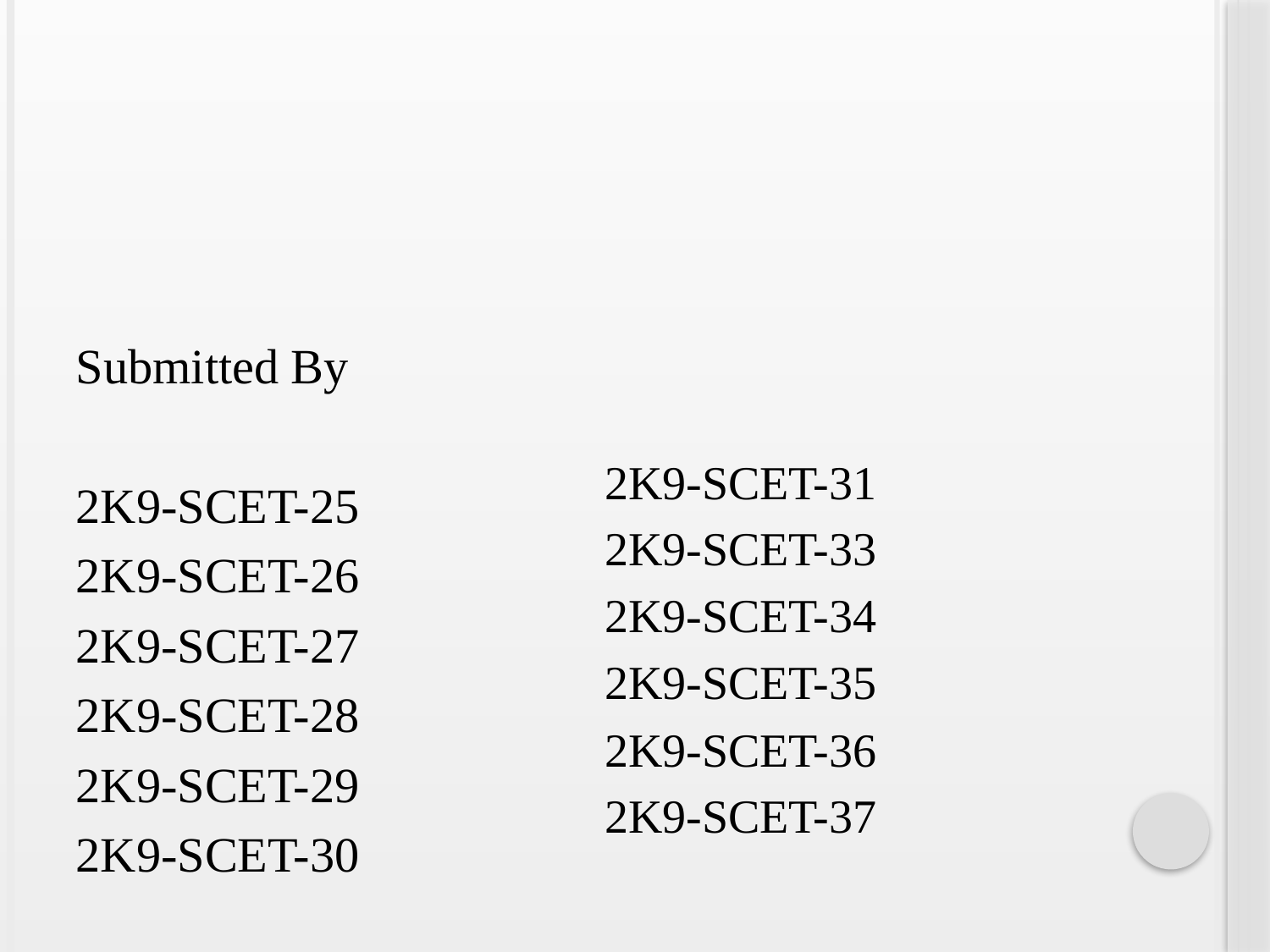

Submitted By

2K9-SCET-25
2K9-SCET-26
2K9-SCET-27
2K9-SCET-28
2K9-SCET-29
2K9-SCET-30

2K9-SCET-31
2K9-SCET-33
2K9-SCET-34
2K9-SCET-35
2K9-SCET-36
2K9-SCET-37